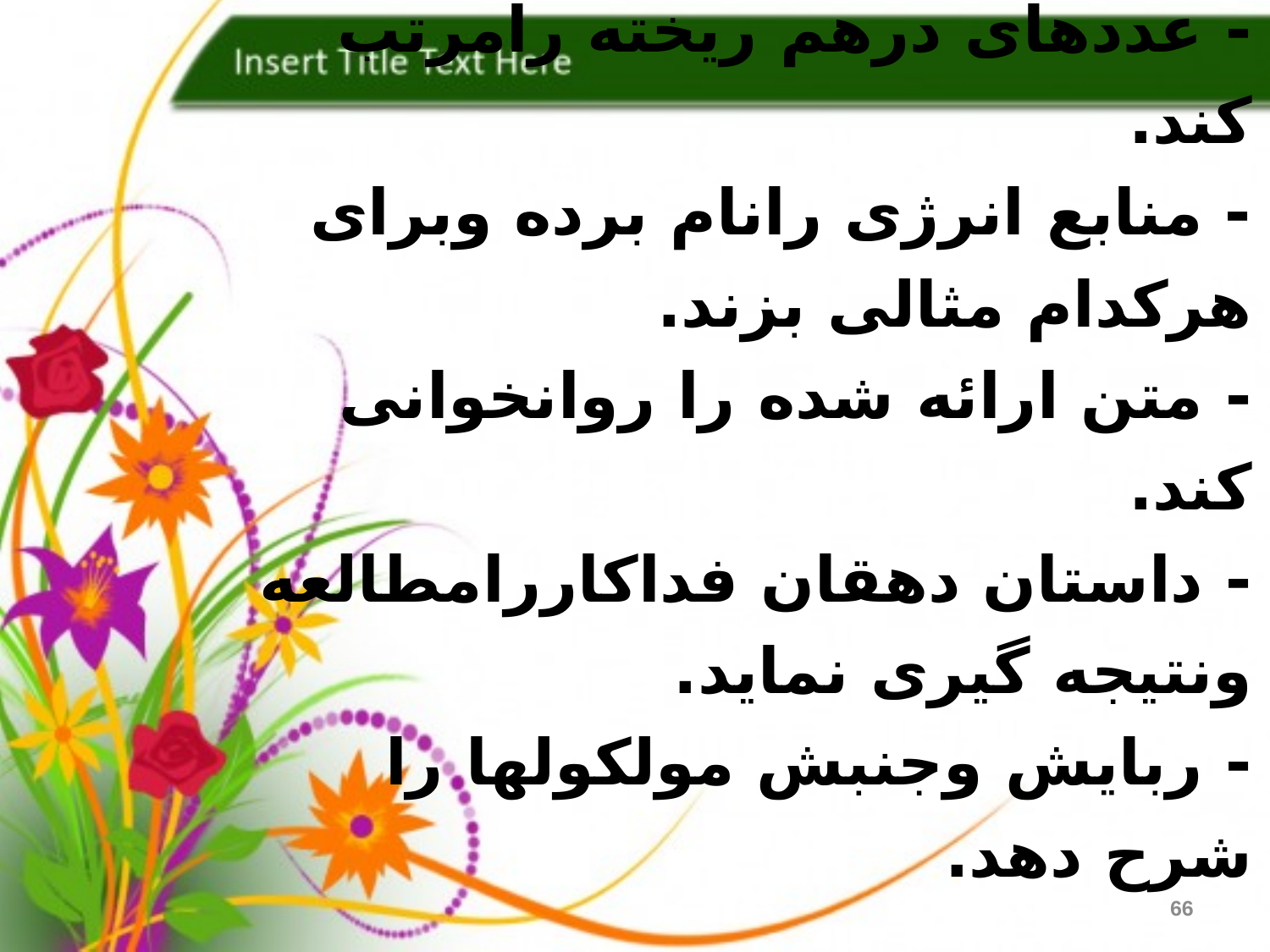

# - یک متن انگلیسی رابه فارسی ترجمه کند. - علت طبقه بندی هدفهای رفتاری رابطورخلاصه بیان کند. - قطعه شعر داده شده رابه فارسی روان برگرداند. - عددهای درهم ریخته رامرتب کند. - منابع انرژی رانام برده وبرای هرکدام مثالی بزند. - متن ارائه شده را روانخوانی کند. - داستان دهقان فداکاررامطالعه ونتیجه گیری نماید. - ربایش وجنبش مولکولها را شرح دهد.
66